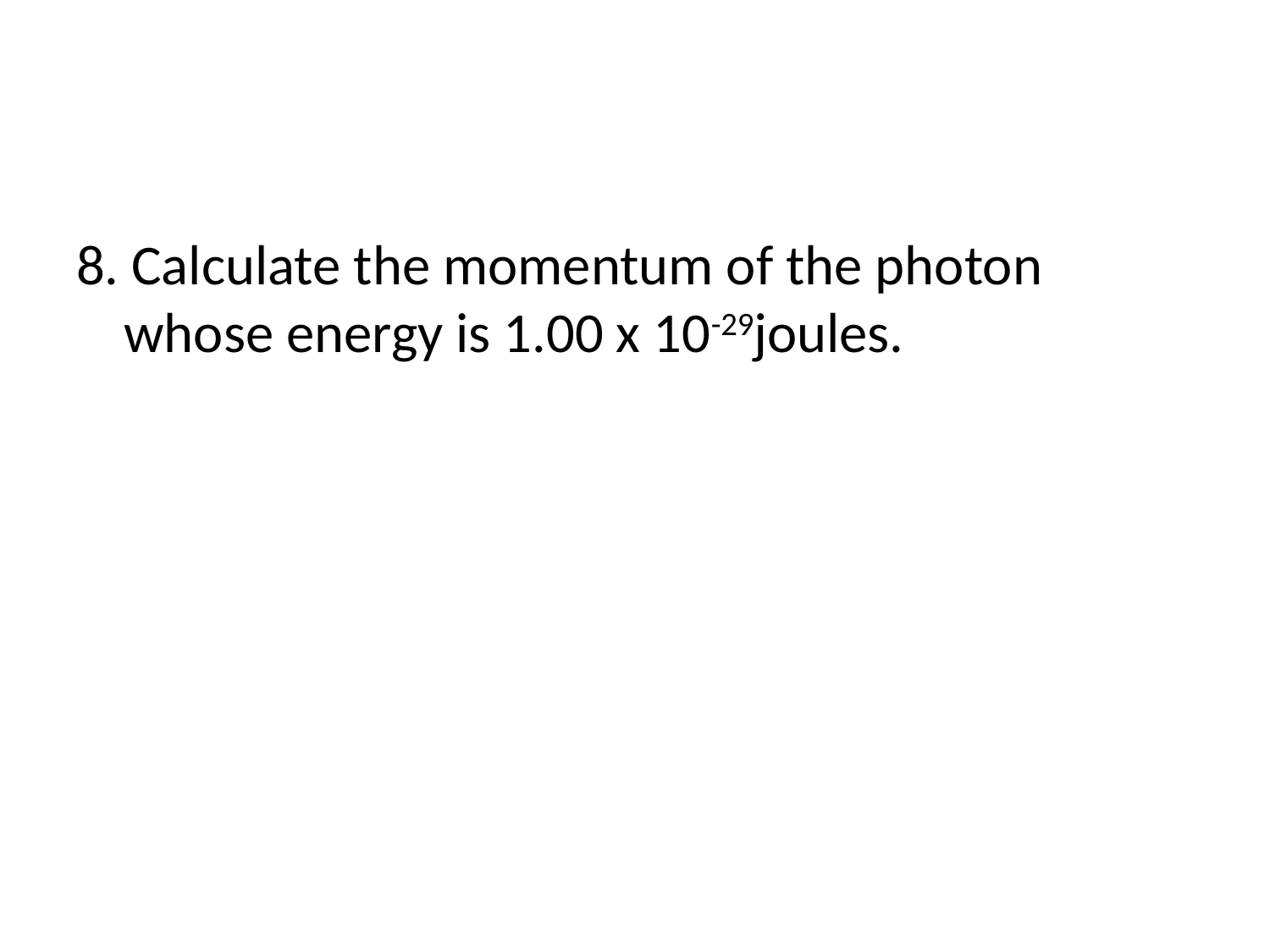

8. Calculate the momentum of the photon whose energy is 1.00 x 10-29joules.